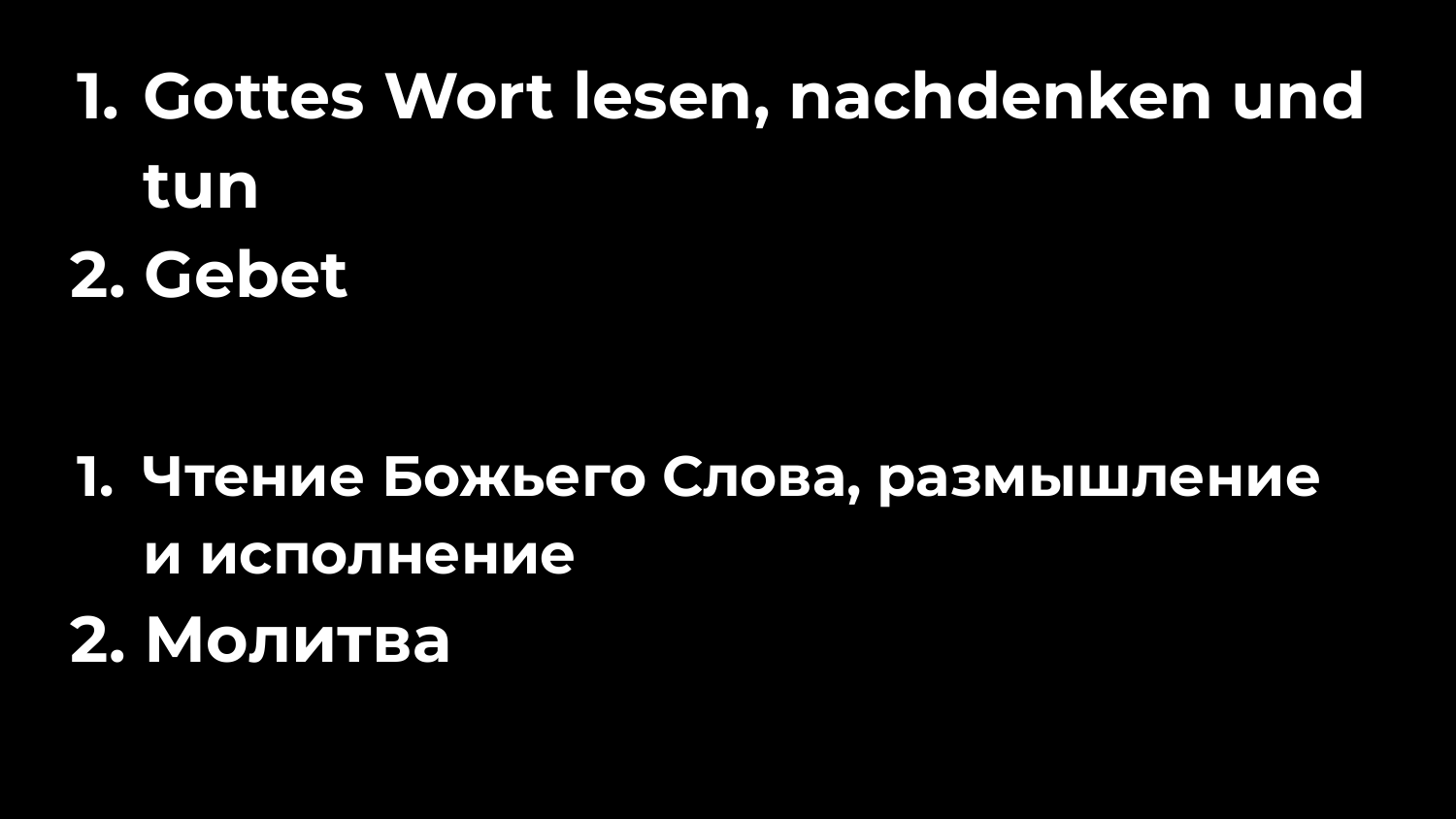

Gottes Wort lesen, nachdenken und tun
2. Gebet
Чтение Божьего Слова, размышление
и исполнение
2. Молитва